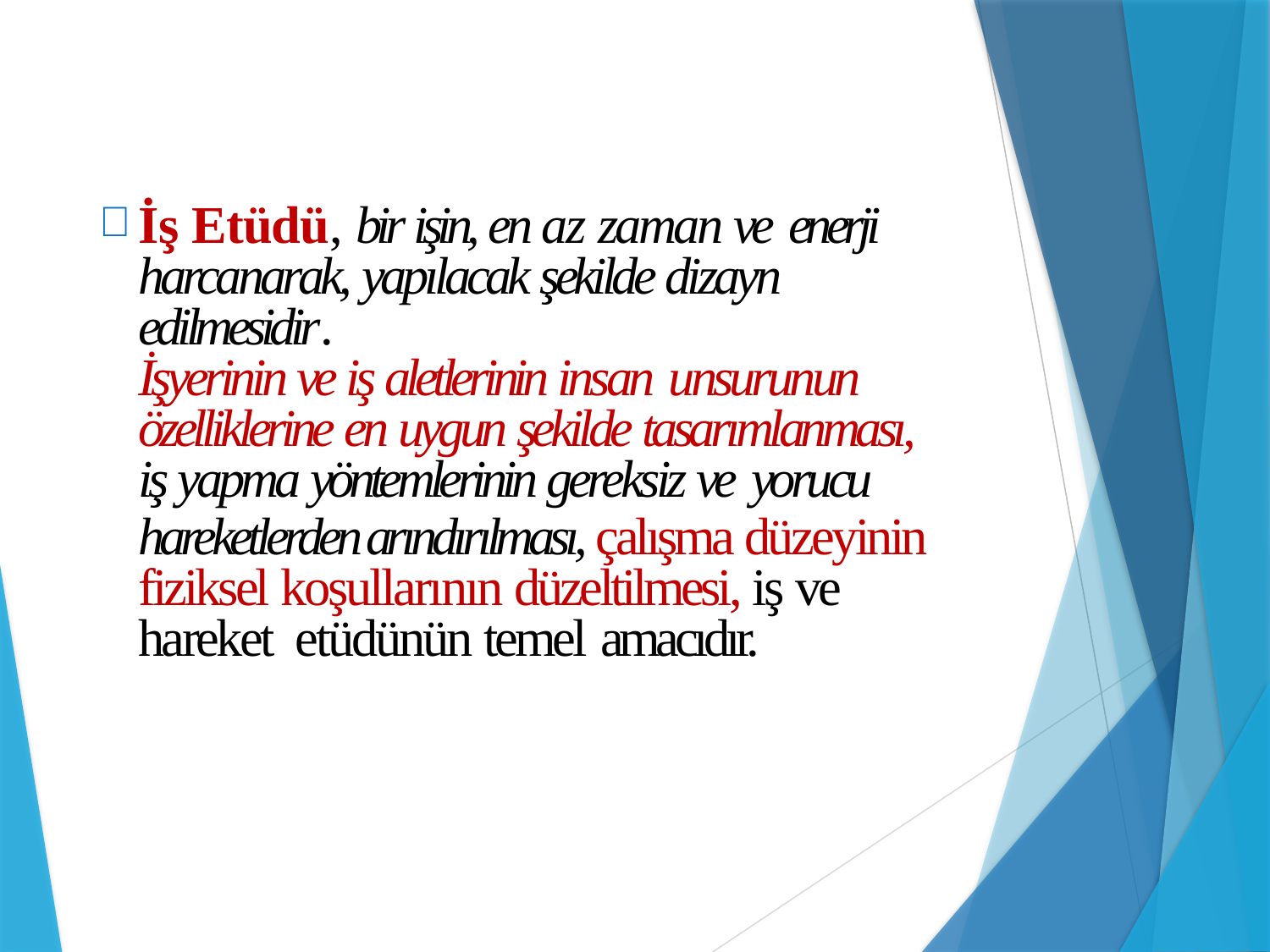

İş Etüdü, bir işin, en az zaman ve enerji
harcanarak, yapılacak şekilde dizayn edilmesidir.
İşyerinin ve iş aletlerinin insan unsurunun
özelliklerine en uygun şekilde tasarımlanması, iş yapma yöntemlerinin gereksiz ve yorucu
hareketlerden arındırılması, çalışma düzeyinin  fiziksel koşullarının düzeltilmesi, iş ve hareket  etüdünün temel amacıdır.